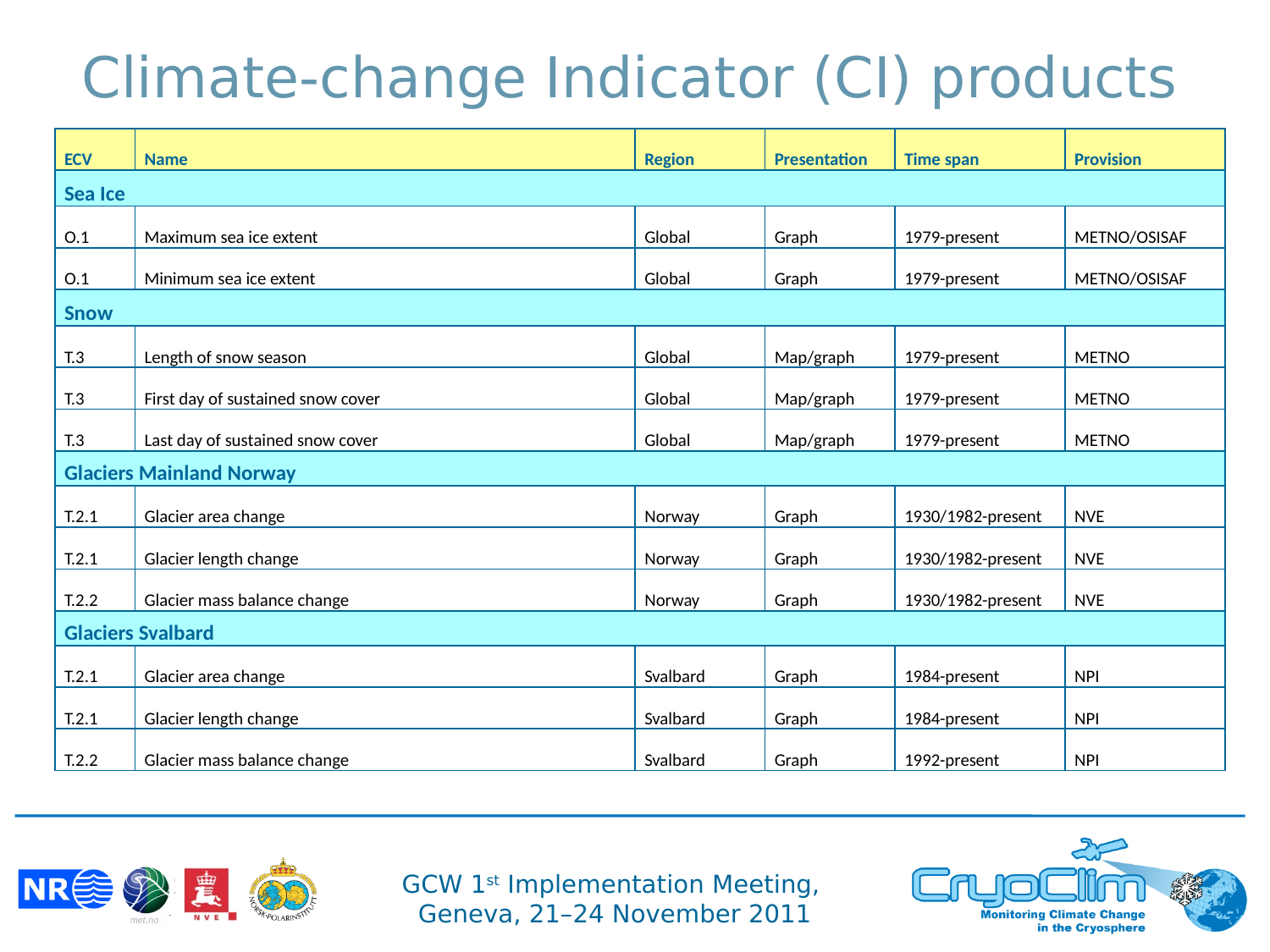

# Climate-change Indicator (CI) products
| ECV | Name | Region | Presentation | Time span | Provision |
| --- | --- | --- | --- | --- | --- |
| Sea Ice |  |  |  |  |  |
| O.1 | Maximum sea ice extent | Global | Graph | 1979-present | METNO/OSISAF |
| O.1 | Minimum sea ice extent | Global | Graph | 1979-present | METNO/OSISAF |
| Snow |  |  |  |  |  |
| T.3 | Length of snow season | Global | Map/graph | 1979-present | METNO |
| T.3 | First day of sustained snow cover | Global | Map/graph | 1979-present | METNO |
| T.3 | Last day of sustained snow cover | Global | Map/graph | 1979-present | METNO |
| Glaciers Mainland Norway |  |  |  |  |  |
| T.2.1 | Glacier area change | Norway | Graph | 1930/1982-present | NVE |
| T.2.1 | Glacier length change | Norway | Graph | 1930/1982-present | NVE |
| T.2.2 | Glacier mass balance change | Norway | Graph | 1930/1982-present | NVE |
| Glaciers Svalbard |  |  |  |  |  |
| T.2.1 | Glacier area change | Svalbard | Graph | 1984-present | NPI |
| T.2.1 | Glacier length change | Svalbard | Graph | 1984-present | NPI |
| T.2.2 | Glacier mass balance change | Svalbard | Graph | 1992-present | NPI |
GCW 1st Implementation Meeting,
Geneva, 21–24 November 2011